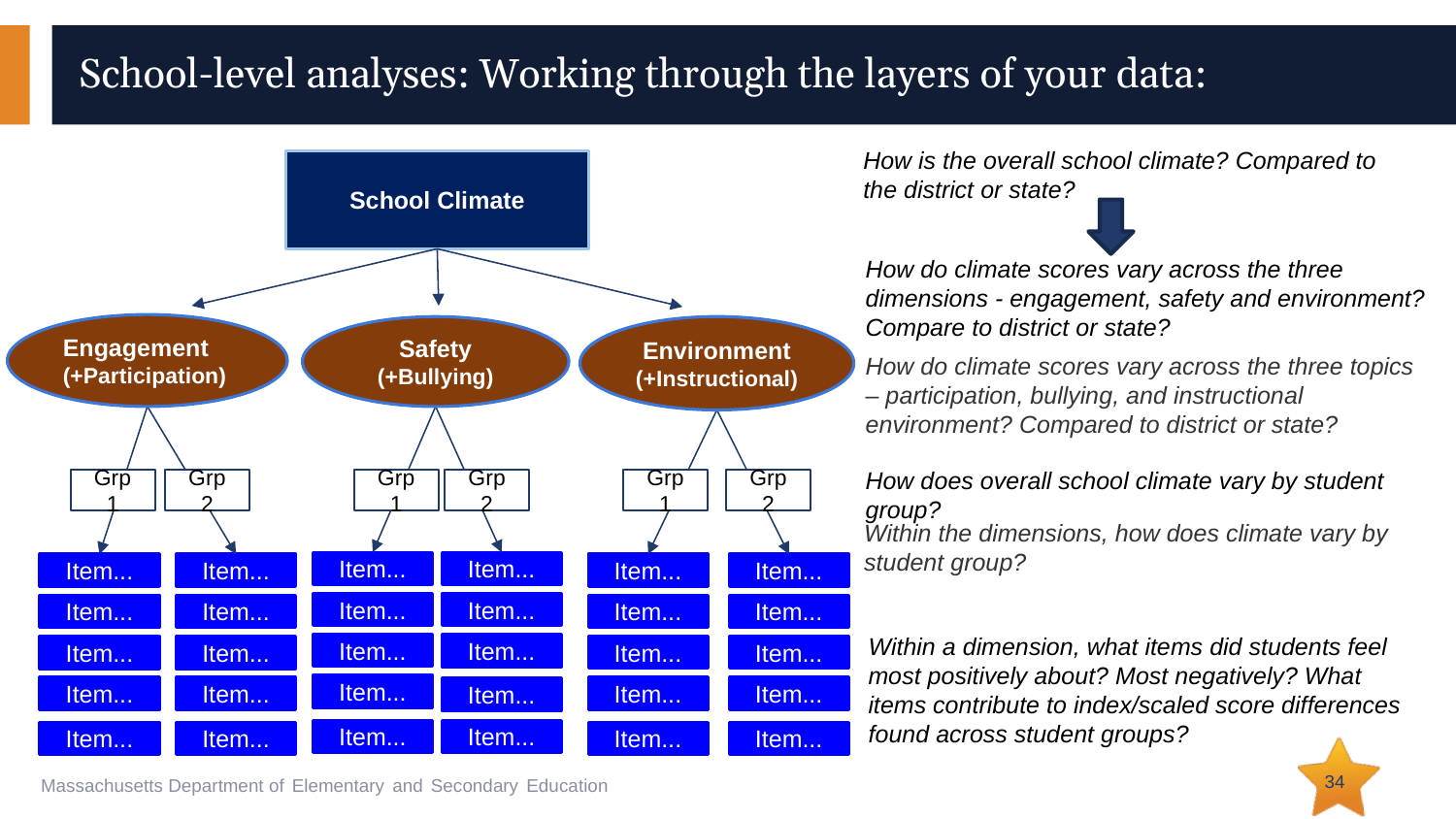

# School-level analyses: Working through the layers of your data:
How is the overall school climate? Compared to the district or state?
School Climate

How do climate scores vary across the three dimensions - engagement, safety and environment? Compare to district or state?
Engagement
(+Participation)
Environment
(+Instructional)
Safety
(+Bullying)
How do climate scores vary across the three topics – participation, bullying, and instructional environment? Compared to district or state?
How does overall school climate vary by student group?
Grp 1
Grp 2
Grp 1
Grp 2
Grp 1
Grp 2
Within the dimensions, how does climate vary by student group?
Item...
Item...
Item...
Item...
Item...
Item...
Item...
Item...
Item...
Item...
Item...
Item...
Within a dimension, what items did students feel most positively about? Most negatively? What items contribute to index/scaled score differences found across student groups?
Item...
Item...
Item...
Item...
Item...
Item...
Item...
Item...
Item...
Item...
Item...
Item...
Item...
Item...
Item...
Item...
Item...
Item...
34